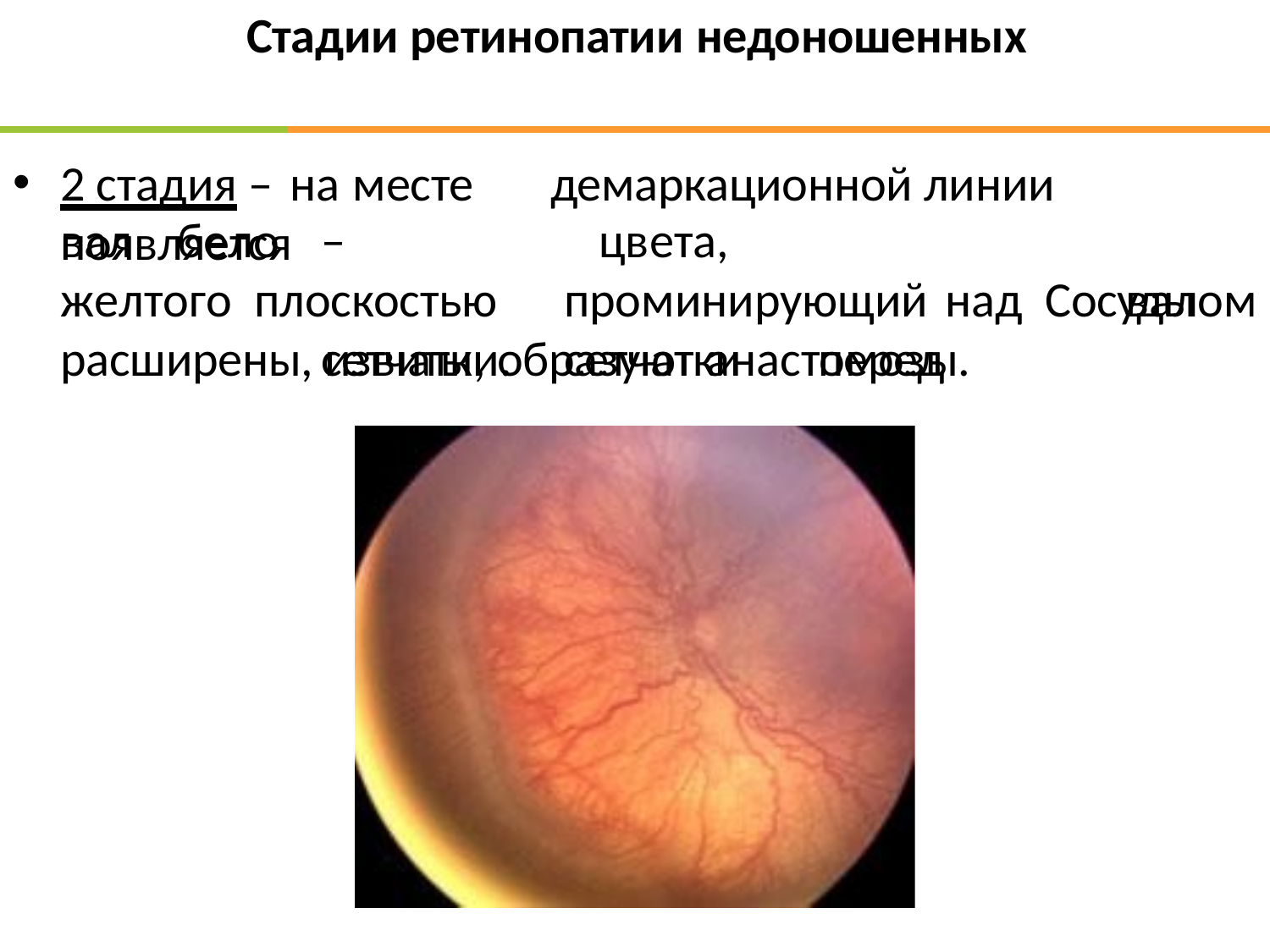

Стадии ретинопатии недоношенных

2 стадия – на месте	демаркационной линии появляется

вал	бело	–	желтого  плоскостью		сетчатки.
цвета,		проминирующий	над  Сосуды	сетчатки	перед
валом
расширены, извиты, образуют анастомозы.